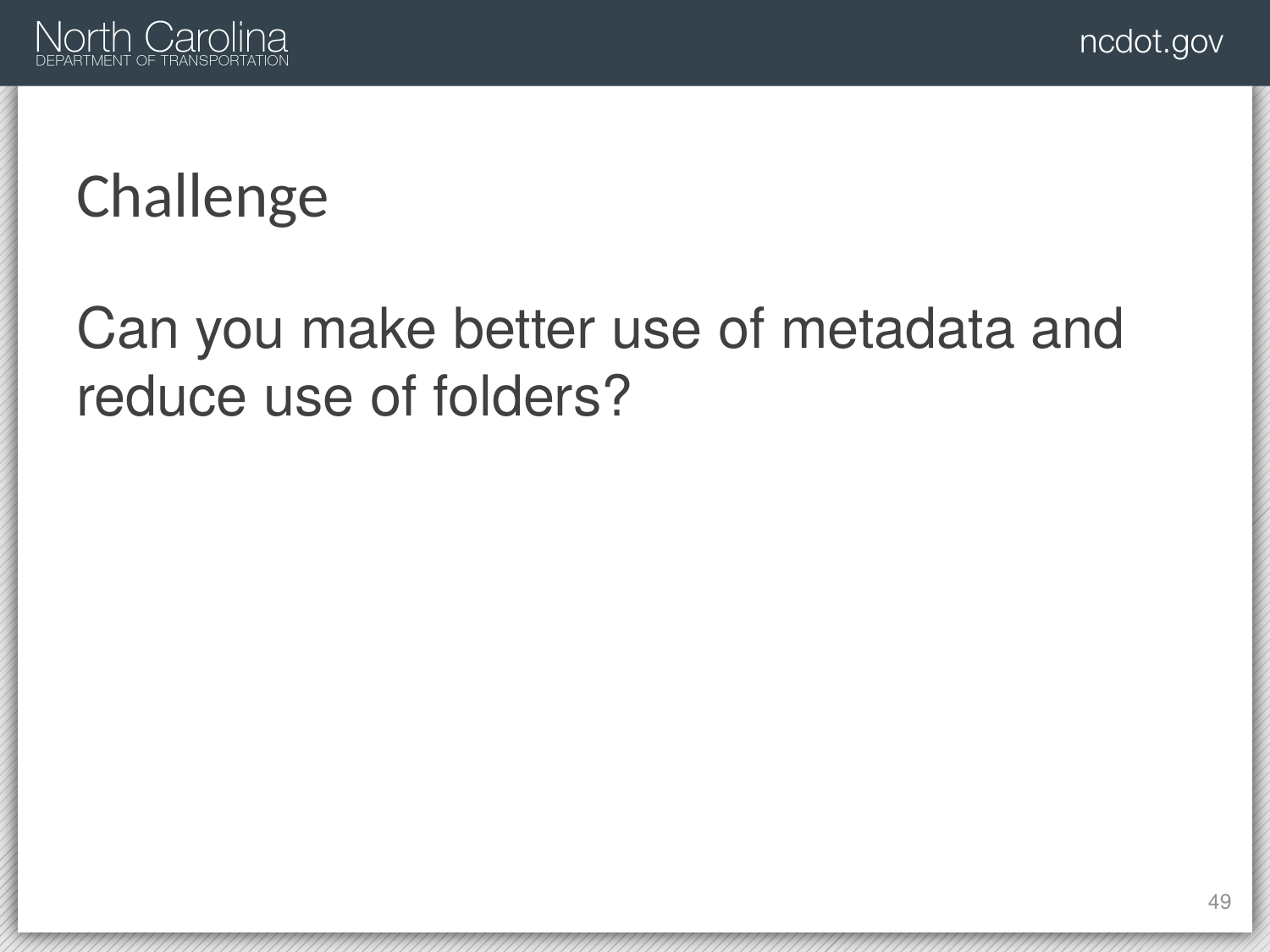

# Challenge

Can you make better use of metadata and reduce use of folders?

49